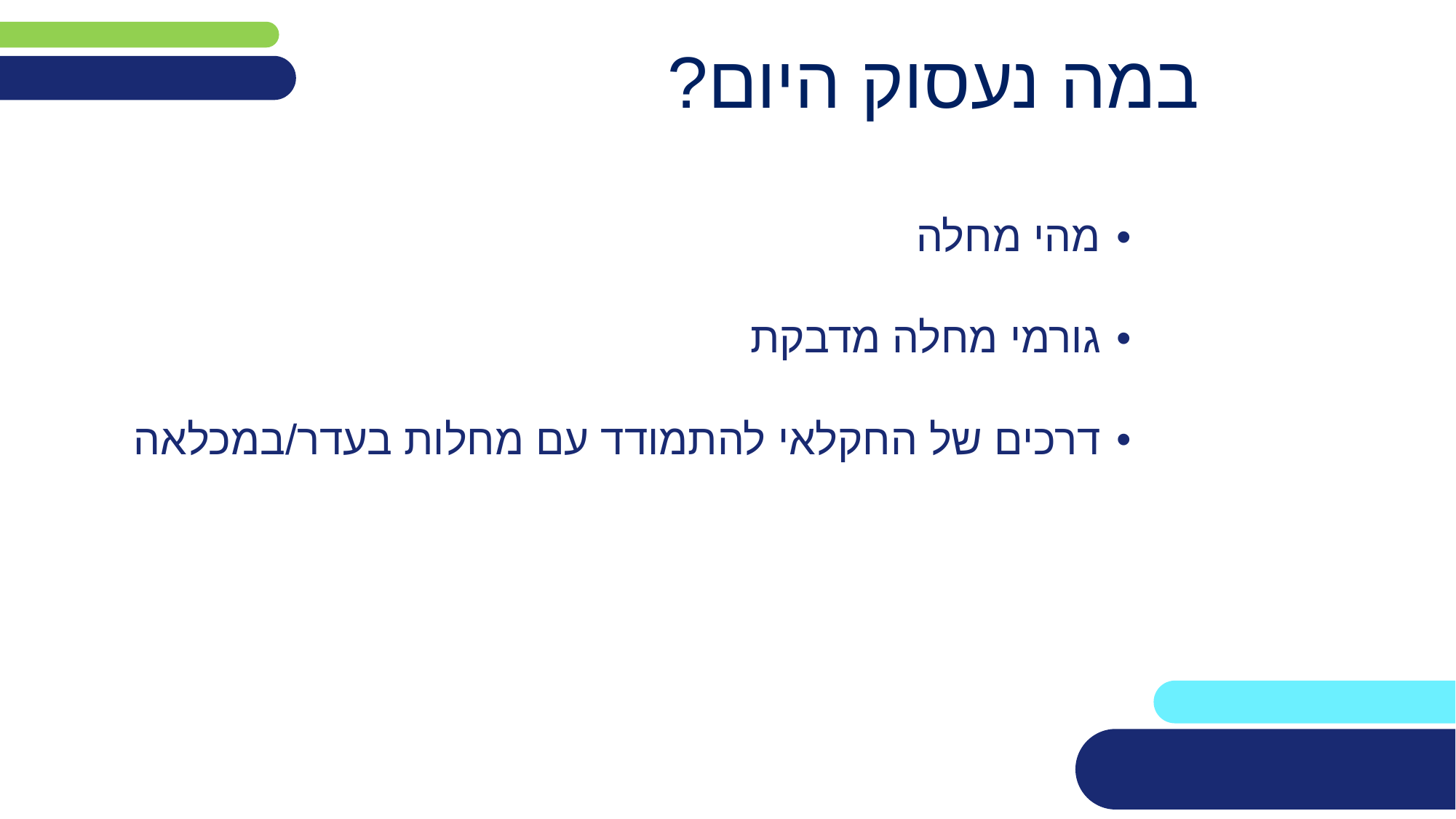

במה נעסוק היום?
מהי מחלה
גורמי מחלה מדבקת
דרכים של החקלאי להתמודד עם מחלות בעדר/במכלאה